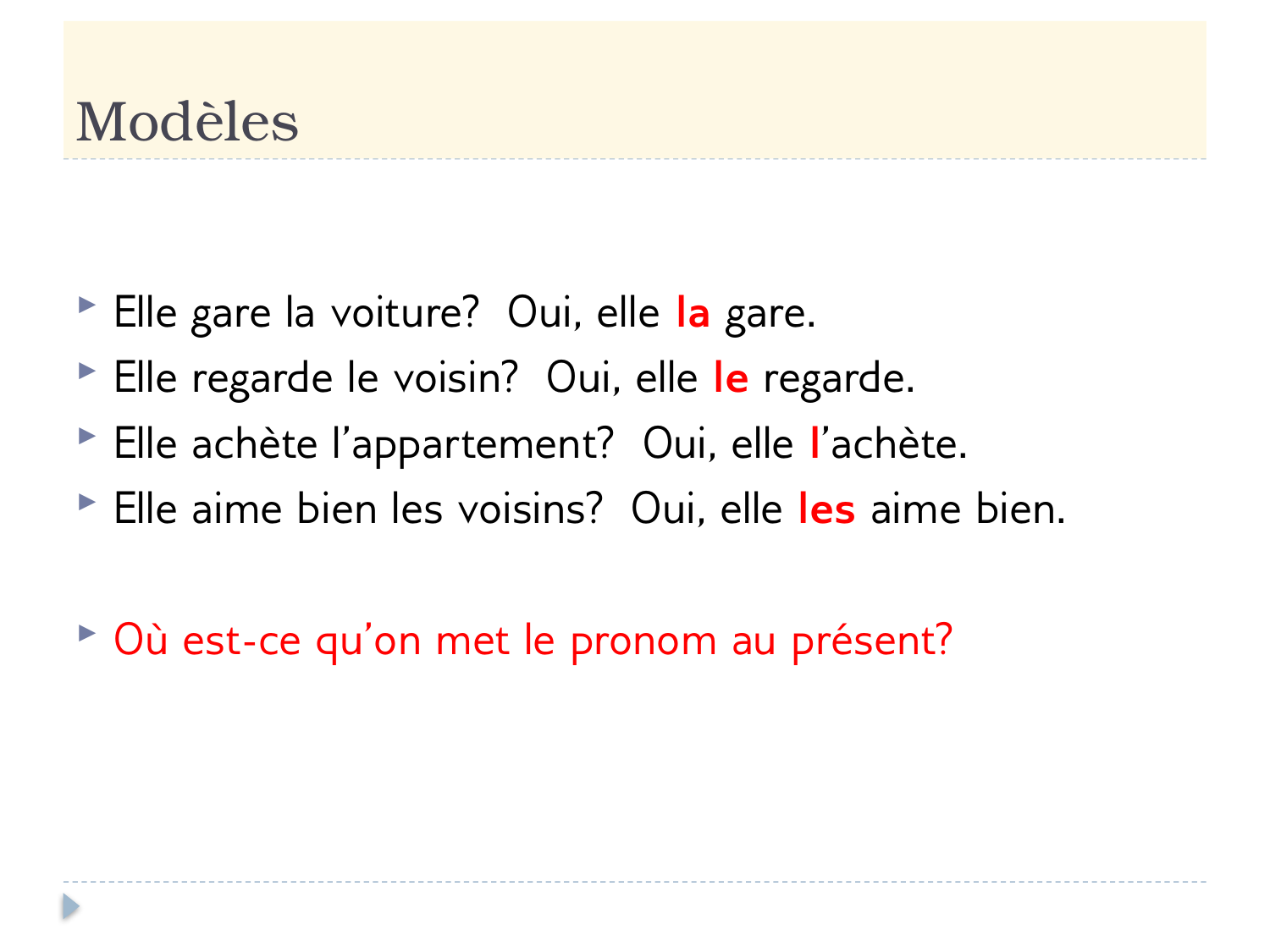

# Modèles
Elle gare la voiture?  Oui, elle la gare.
Elle regarde le voisin?  Oui, elle le regarde.
Elle achète l’appartement?  Oui, elle l’achète.
Elle aime bien les voisins?  Oui, elle les aime bien.

Où est-ce qu’on met le pronom au présent?